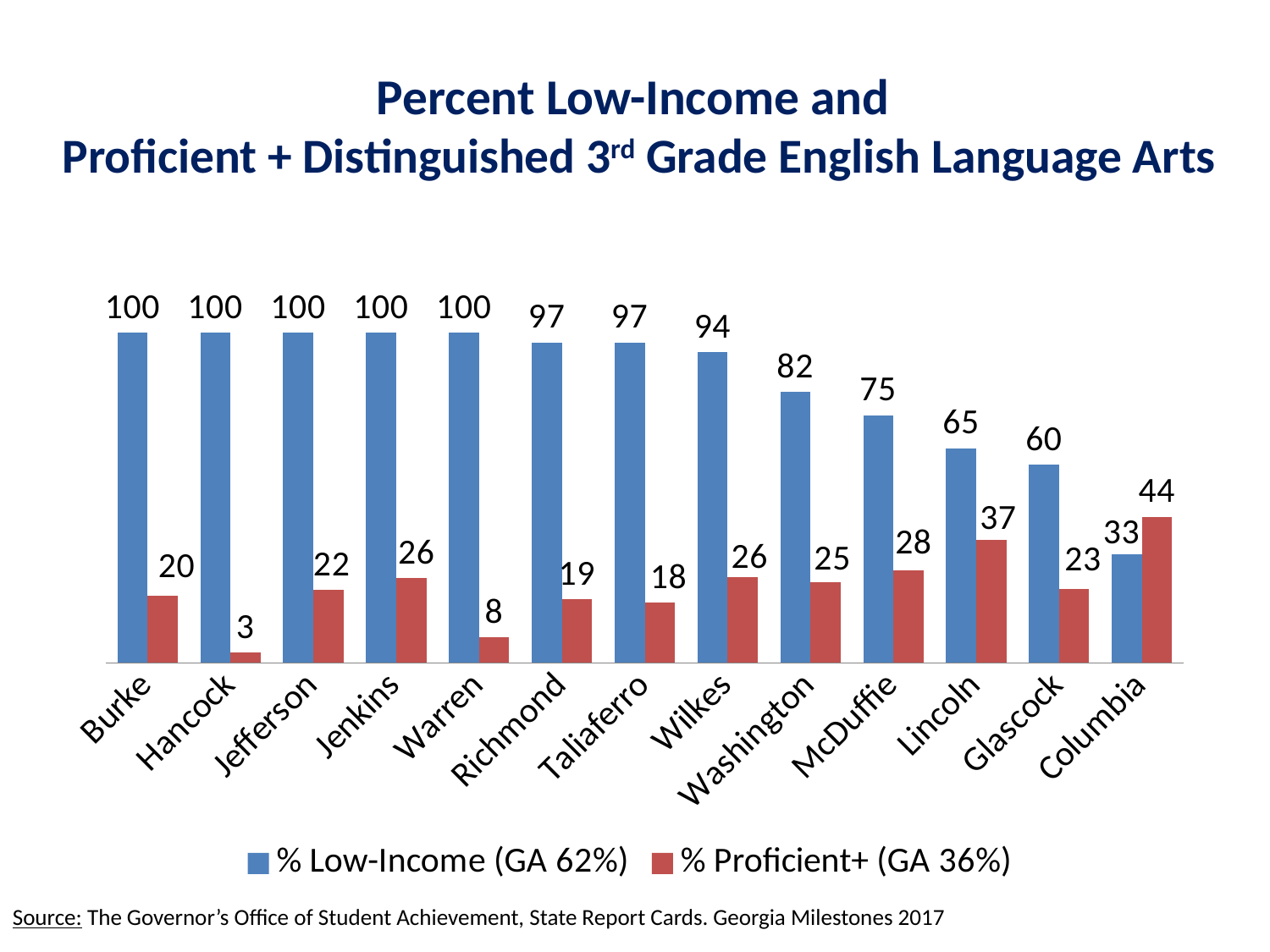

# Percent Low-Income and Proficient + Distinguished 3rd Grade English Language Arts

### Chart

| Category | % Low-Income (GA 62%) | % Proficient+ (GA 36%) |
|---|---|---|
| Burke | 100.0 | 20.4 |
| Hancock | 100.0 | 3.2 |
| Jefferson | 100.0 | 22.1 |
| Jenkins | 100.0 | 25.8 |
| Warren | 100.0 | 7.7 |
| Richmond | 97.0 | 19.400000000000002 |
| Taliaferro | 97.0 | 18.2 |
| Wilkes | 94.0 | 26.0 |
| Washington | 82.0 | 24.5 |
| McDuffie | 75.0 | 28.1 |
| Lincoln | 65.0 | 37.2 |
| Glascock | 60.0 | 22.5 |
| Columbia | 33.0 | 44.3 |
Source: The Governor’s Office of Student Achievement, State Report Cards. Georgia Milestones 2017